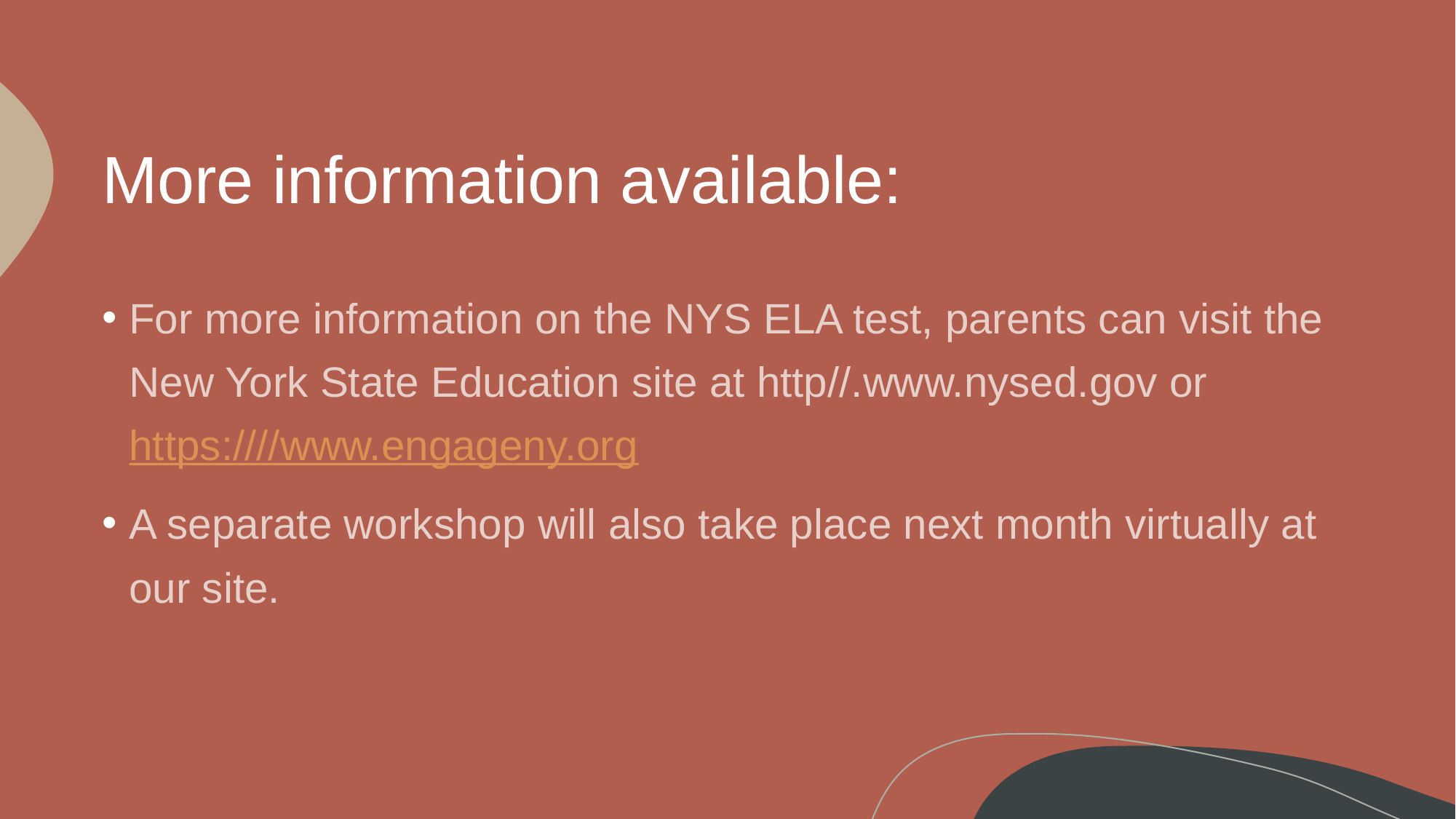

# More information available:
For more information on the NYS ELA test, parents can visit the New York State Education site at http//.www.nysed.gov or https:////www.engageny.org
A separate workshop will also take place next month virtually at our site.